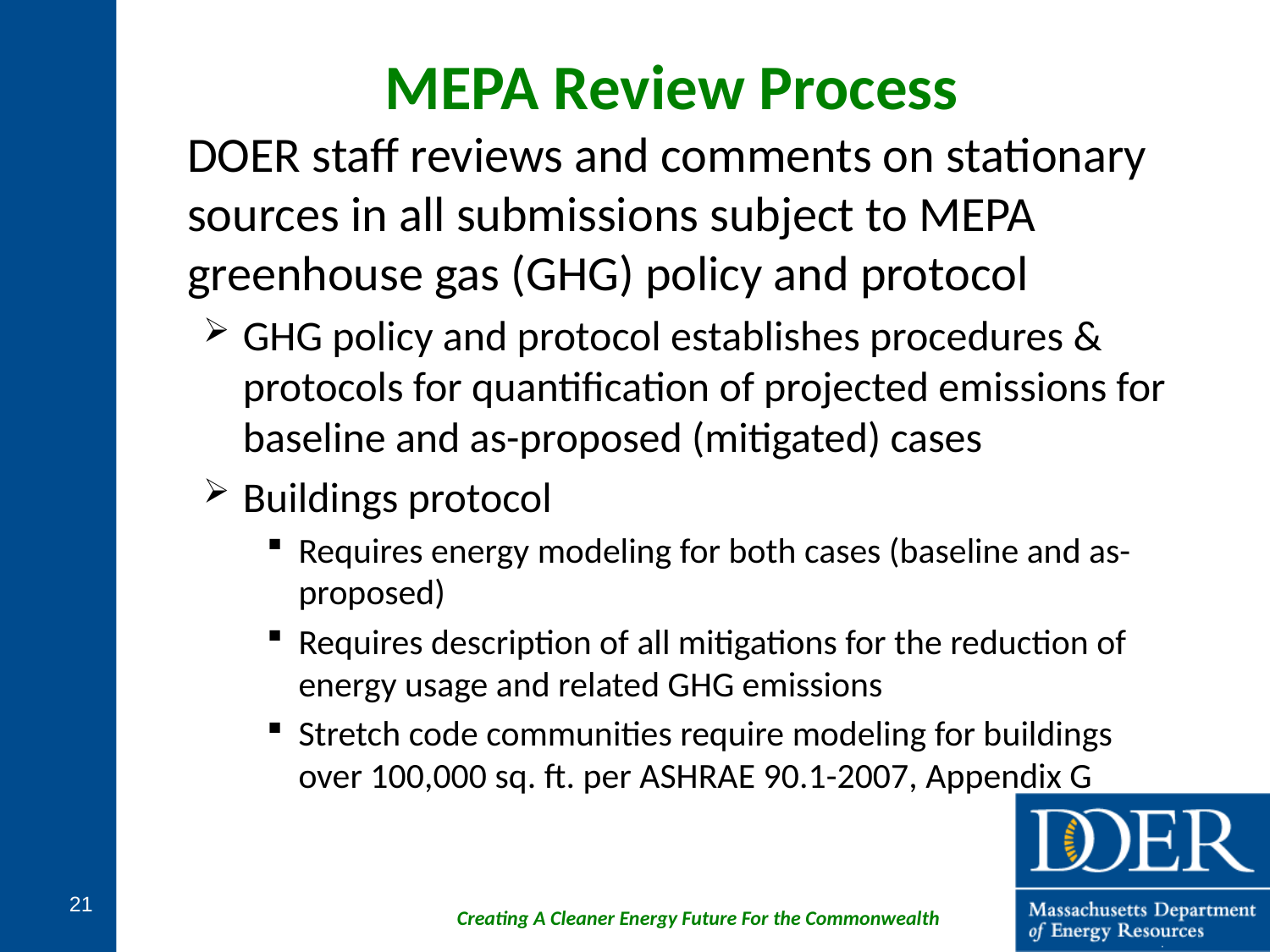

# MEPA Review Process
	DOER staff reviews and comments on stationary sources in all submissions subject to MEPA greenhouse gas (GHG) policy and protocol
GHG policy and protocol establishes procedures & protocols for quantification of projected emissions for baseline and as-proposed (mitigated) cases
Buildings protocol
Requires energy modeling for both cases (baseline and as-proposed)
Requires description of all mitigations for the reduction of energy usage and related GHG emissions
Stretch code communities require modeling for buildings over 100,000 sq. ft. per ASHRAE 90.1-2007, Appendix G
21